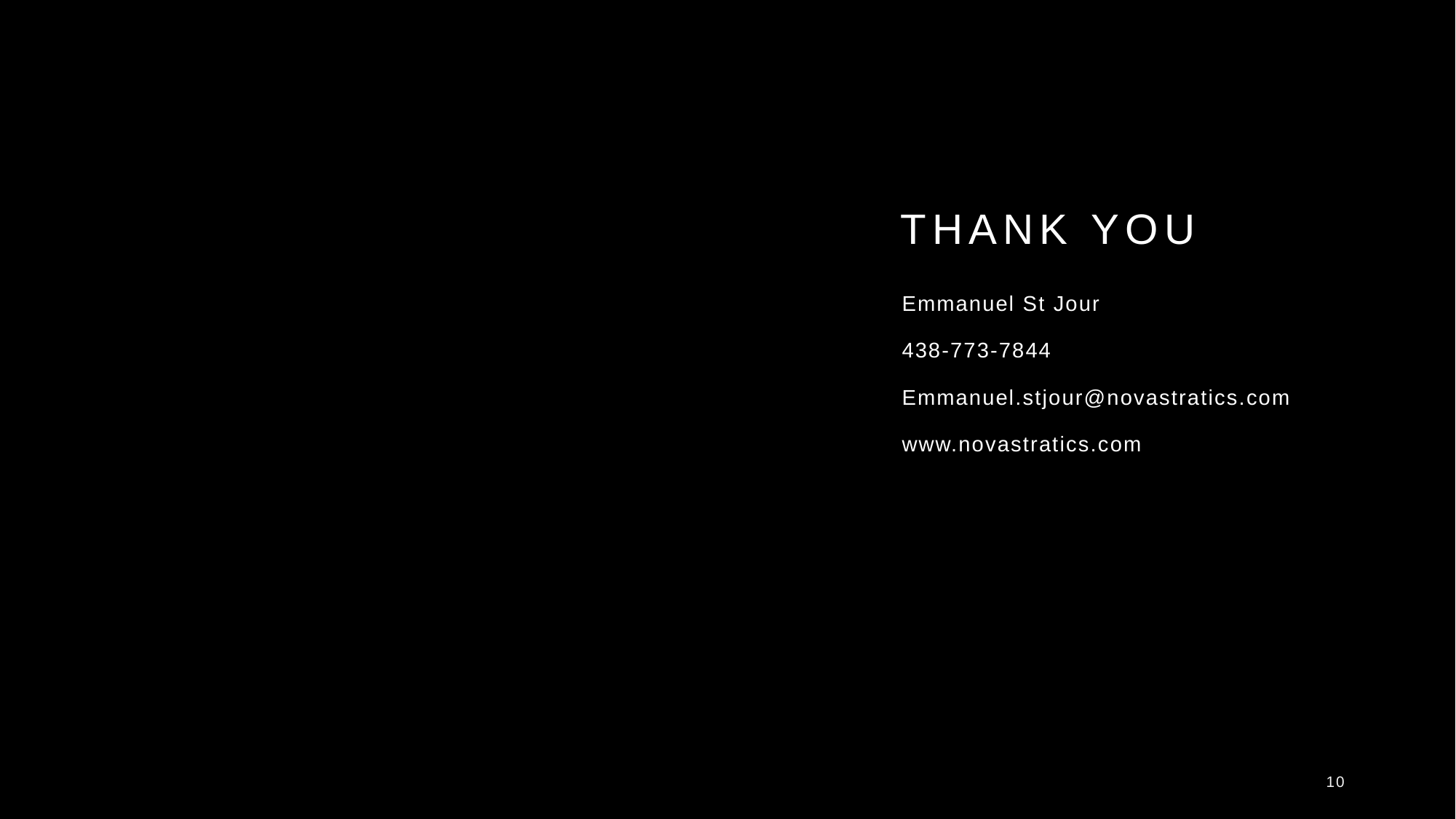

# Thank you
Emmanuel St Jour​​
438-773-7844​
Emmanuel.stjour@novastratics.com
www.novastratics.com
10